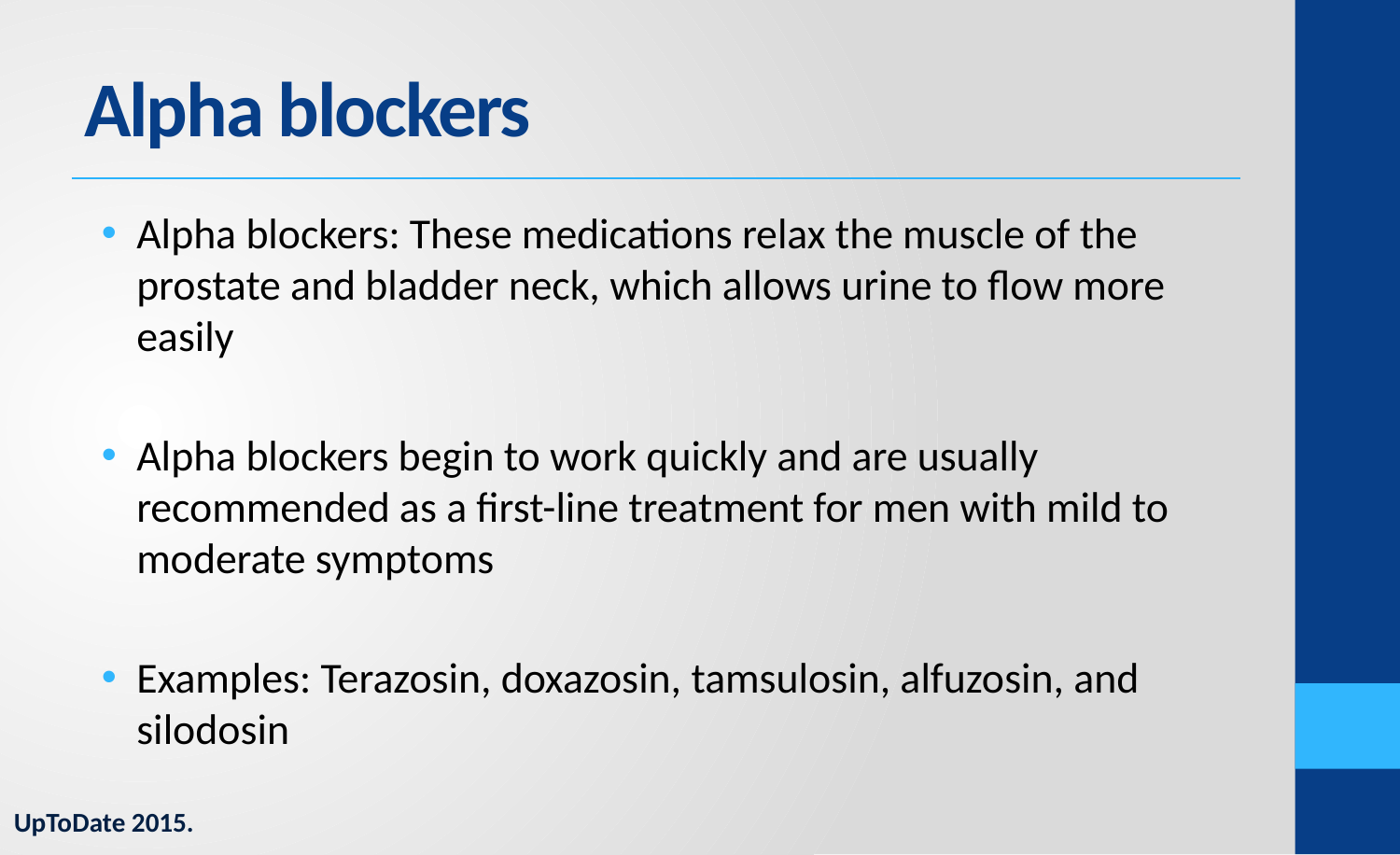

# Alpha blockers
Alpha blockers: These medications relax the muscle of the prostate and bladder neck, which allows urine to flow more easily

Alpha blockers begin to work quickly and are usually recommended as a first-line treatment for men with mild to moderate symptoms

Examples: Terazosin, doxazosin, tamsulosin, alfuzosin, and silodosin
UpToDate 2015.